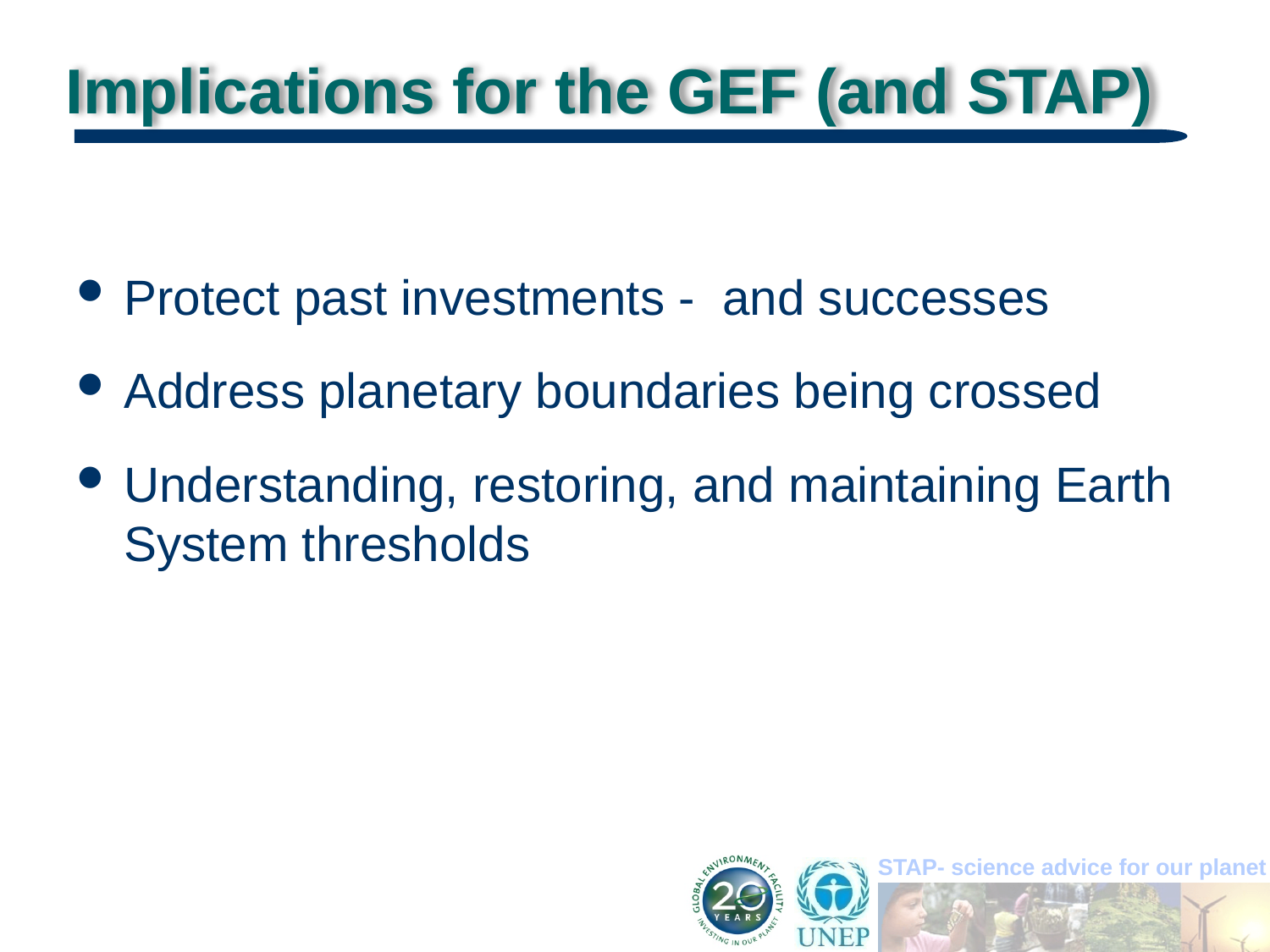

# Implications for the GEF (and STAP)
Protect past investments -  and successes

Address planetary boundaries being crossed

Understanding, restoring, and maintaining Earth System thresholds